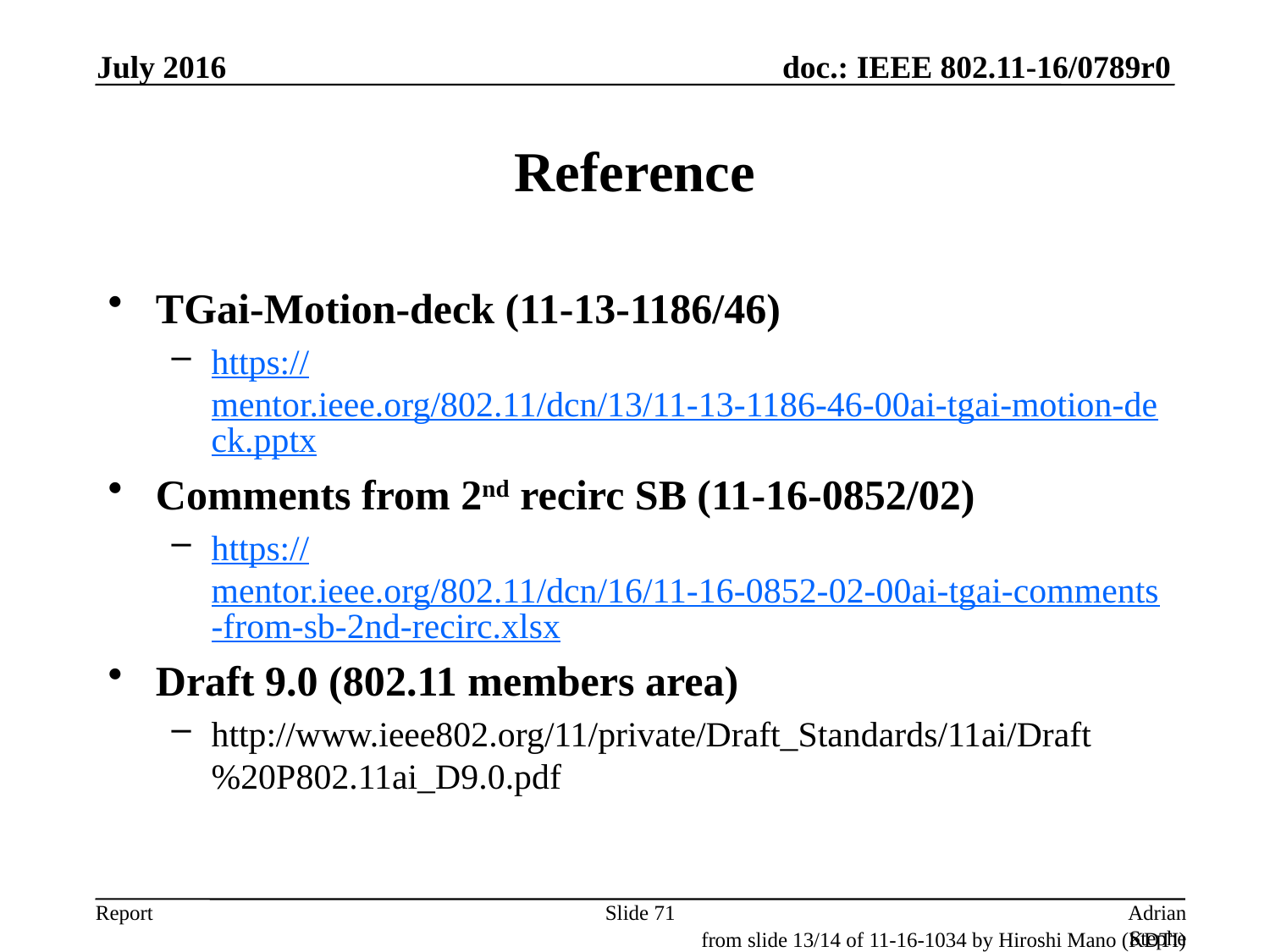

July 2016
# Reference
TGai-Motion-deck (11-13-1186/46)
https://mentor.ieee.org/802.11/dcn/13/11-13-1186-46-00ai-tgai-motion-deck.pptx
Comments from 2nd recirc SB (11-16-0852/02)
https://mentor.ieee.org/802.11/dcn/16/11-16-0852-02-00ai-tgai-comments-from-sb-2nd-recirc.xlsx
Draft 9.0 (802.11 members area)
http://www.ieee802.org/11/private/Draft_Standards/11ai/Draft%20P802.11ai_D9.0.pdf

Slide 71
Adrian Stephens, Intel Corporation
from slide 13/14 of 11-16-1034 by Hiroshi Mano (KDTI)